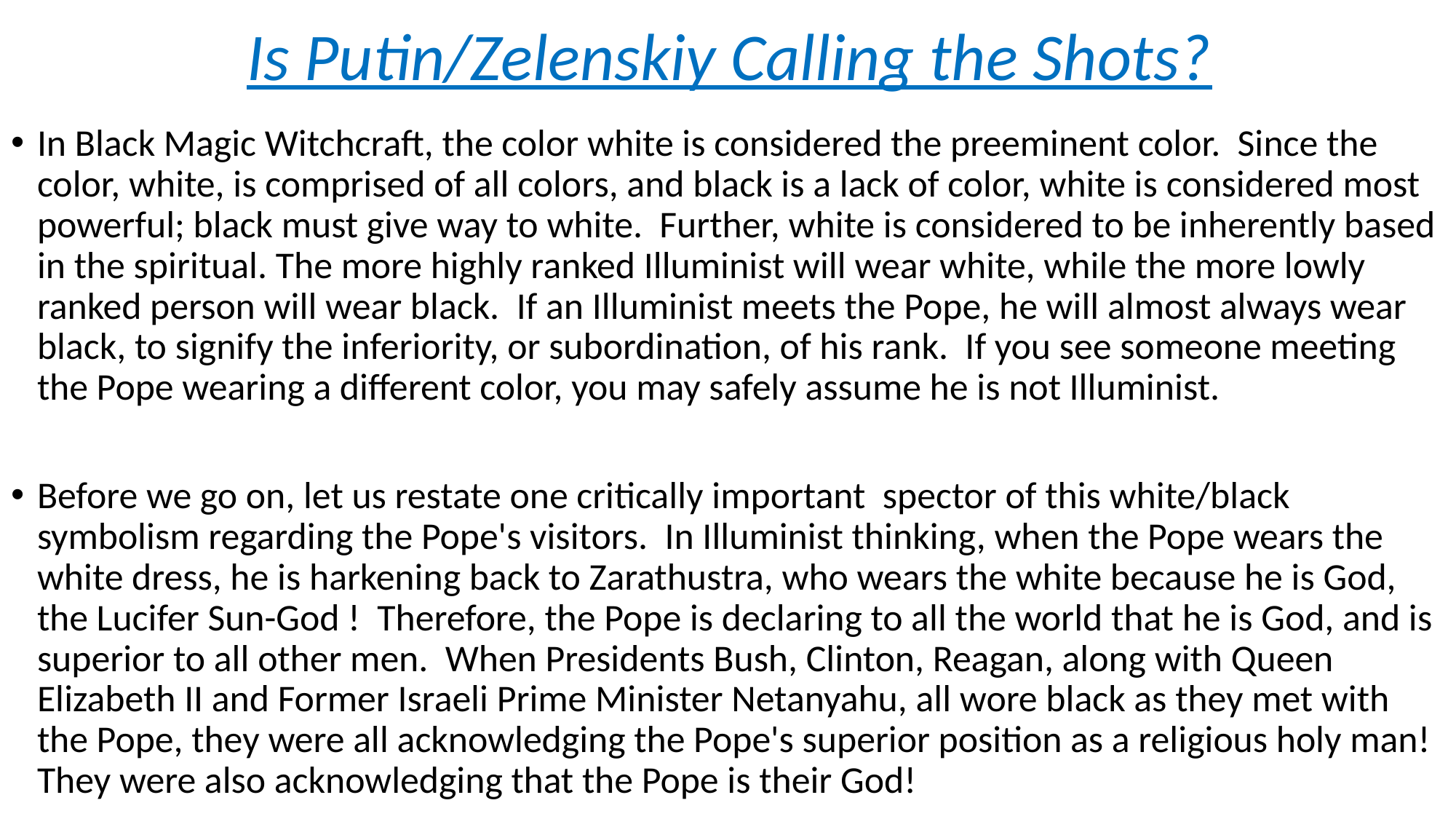

# Is Putin/Zelenskiy Calling the Shots?
In Black Magic Witchcraft, the color white is considered the preeminent color.  Since the color, white, is comprised of all colors, and black is a lack of color, white is considered most powerful; black must give way to white.  Further, white is considered to be inherently based in the spiritual. The more highly ranked Illuminist will wear white, while the more lowly ranked person will wear black.  If an Illuminist meets the Pope, he will almost always wear black, to signify the inferiority, or subordination, of his rank.  If you see someone meeting the Pope wearing a different color, you may safely assume he is not Illuminist.

Before we go on, let us restate one critically important  spector of this white/black symbolism regarding the Pope's visitors.  In Illuminist thinking, when the Pope wears the white dress, he is harkening back to Zarathustra, who wears the white because he is God, the Lucifer Sun-God !  Therefore, the Pope is declaring to all the world that he is God, and is superior to all other men.  When Presidents Bush, Clinton, Reagan, along with Queen Elizabeth II and Former Israeli Prime Minister Netanyahu, all wore black as they met with the Pope, they were all acknowledging the Pope's superior position as a religious holy man!  They were also acknowledging that the Pope is their God!